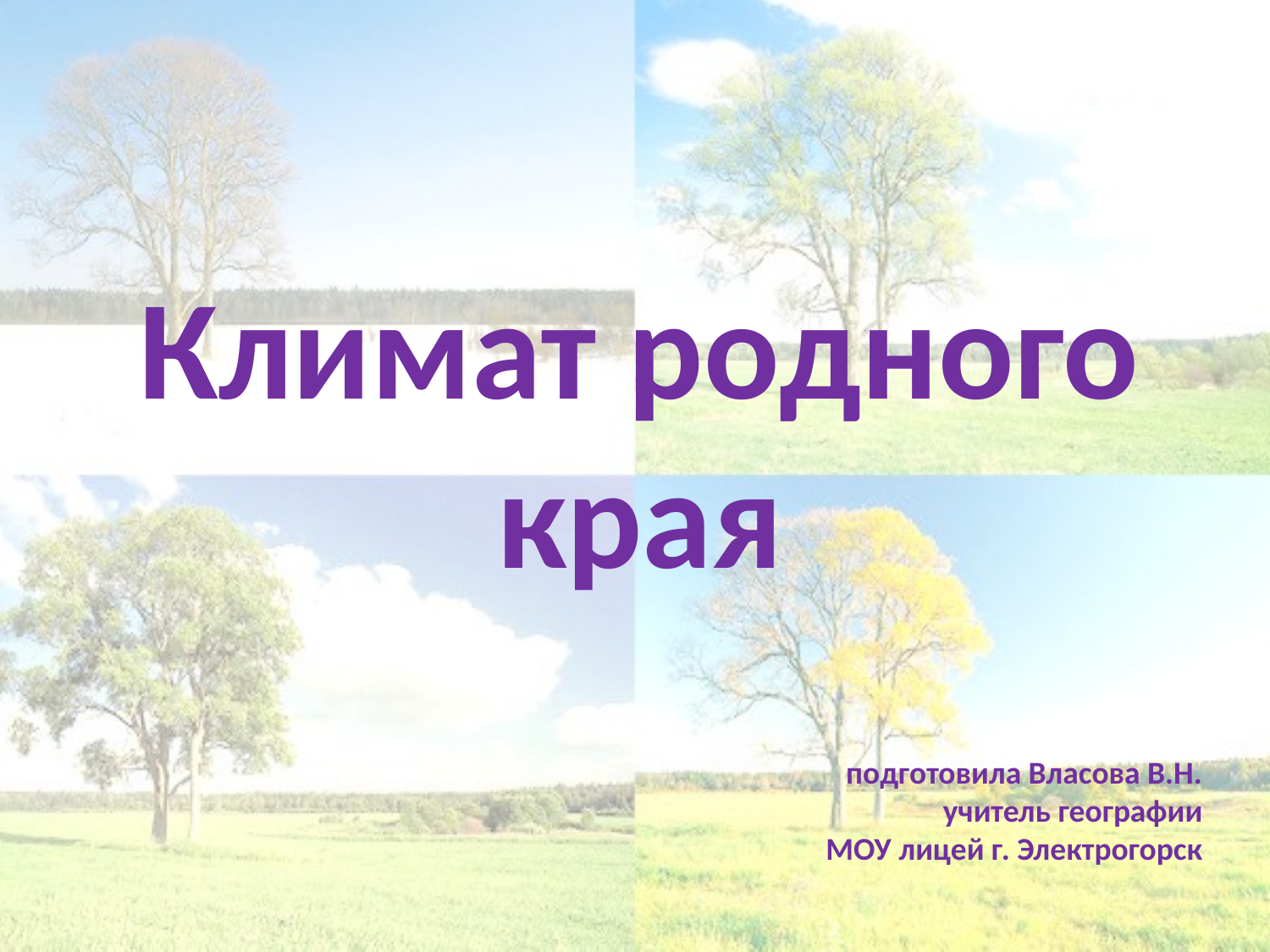

# Климат родного края
подготовила Власова В.Н.
учитель географии
МОУ лицей г. Электрогорск